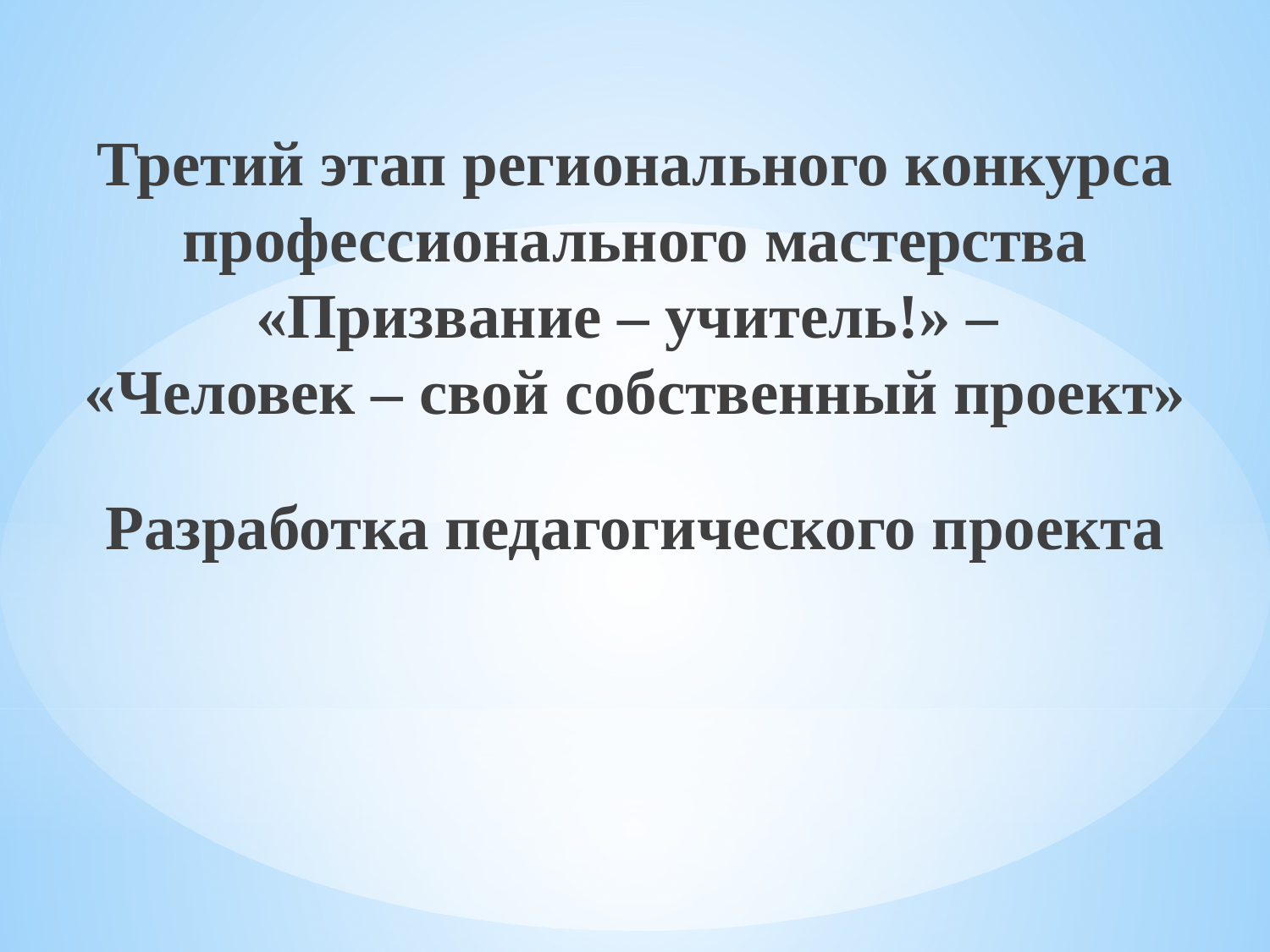

# Третий этап регионального конкурса профессионального мастерства «Призвание – учитель!» – «Человек – свой собственный проект» Разработка педагогического проекта